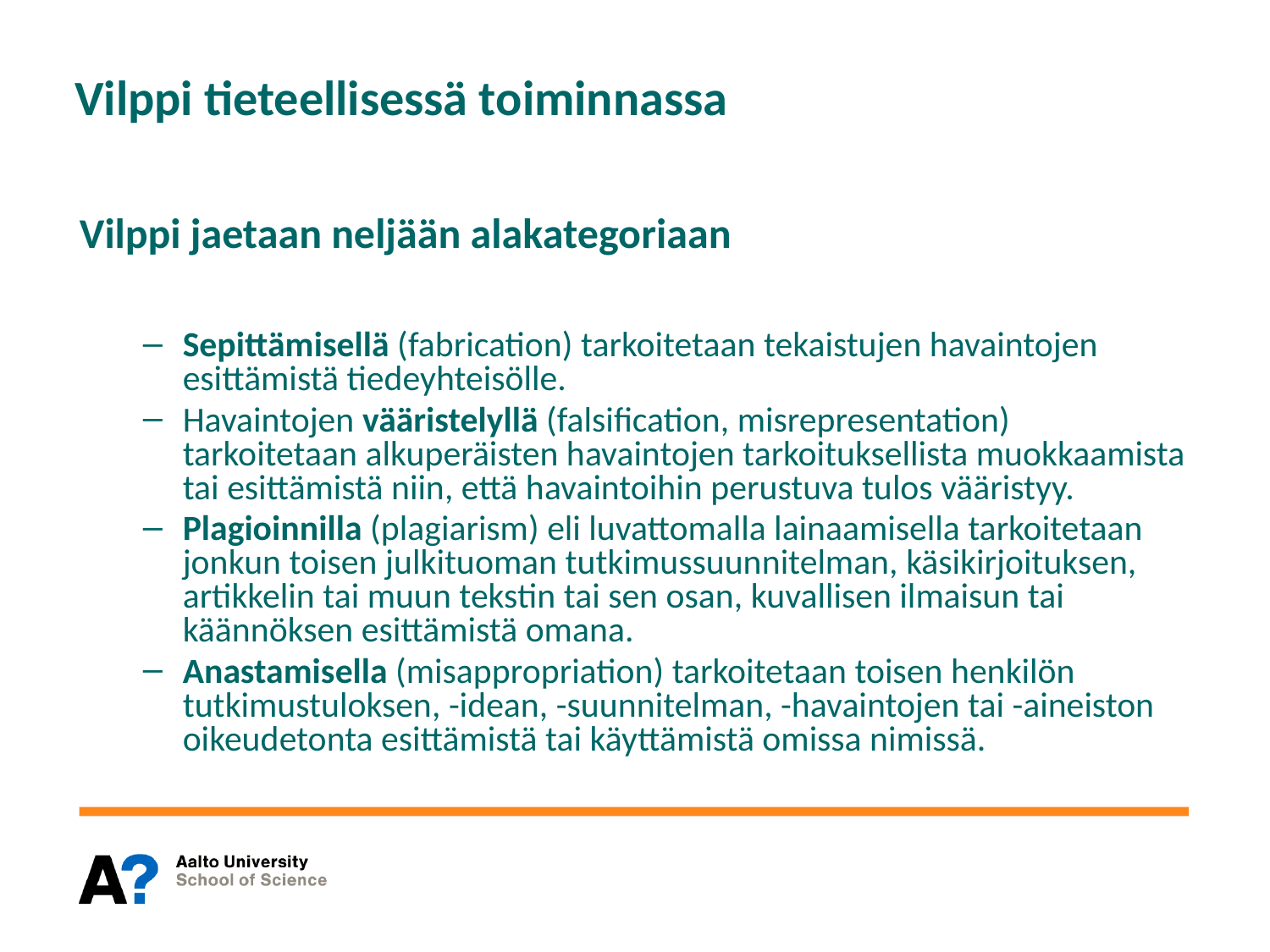

# Vilppi tieteellisessä toiminnassa
Vilppi jaetaan neljään alakategoriaan

Sepittämisellä (fabrication) tarkoitetaan tekaistujen havaintojen esittämistä tiedeyhteisölle.
Havaintojen vääristelyllä (falsification, misrepresentation) tarkoitetaan alkuperäisten havaintojen tarkoituksellista muokkaamista tai esittämistä niin, että havaintoihin perustuva tulos vääristyy.
Plagioinnilla (plagiarism) eli luvattomalla lainaamisella tarkoitetaan jonkun toisen julkituoman tutkimussuunnitelman, käsikirjoituksen, artikkelin tai muun tekstin tai sen osan, kuvallisen ilmaisun tai käännöksen esittämistä omana.
Anastamisella (misappropriation) tarkoitetaan toisen henkilön tutkimustuloksen, -idean, -suunnitelman, -havaintojen tai -aineiston oikeudetonta esittämistä tai käyttämistä omissa nimissä.